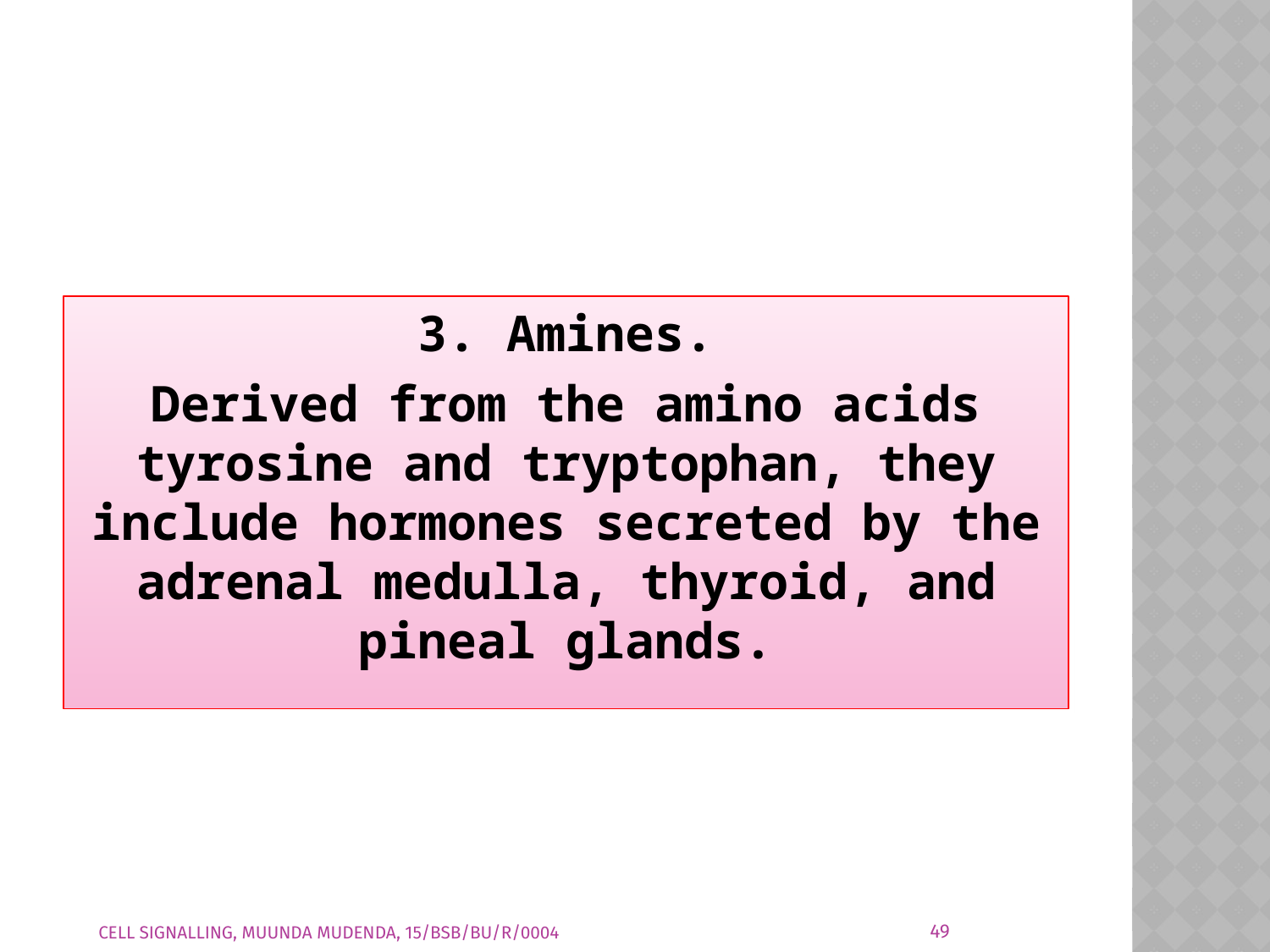

3. Amines.
Derived from the amino acids tyrosine and tryptophan, they include hormones secreted by the adrenal medulla, thyroid, and pineal glands.

49
CELL SIGNALLING, MUUNDA MUDENDA, 15/BSB/BU/R/0004